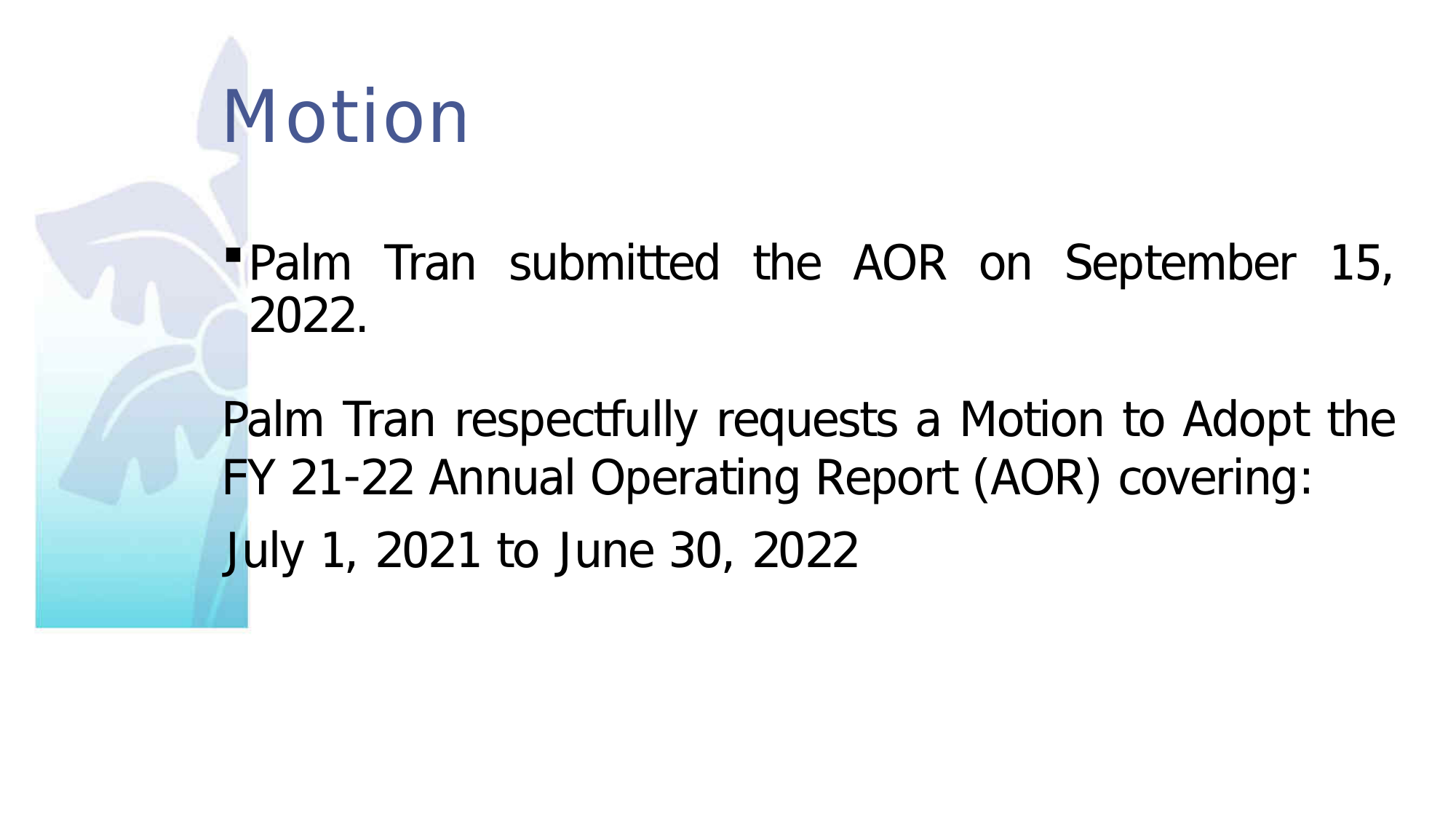

Motion
Palm Tran submitted the AOR on September 15, 2022.

Palm Tran respectfully requests a Motion to Adopt the FY 21-22 Annual Operating Report (AOR) covering:
July 1, 2021 to June 30, 2022
9